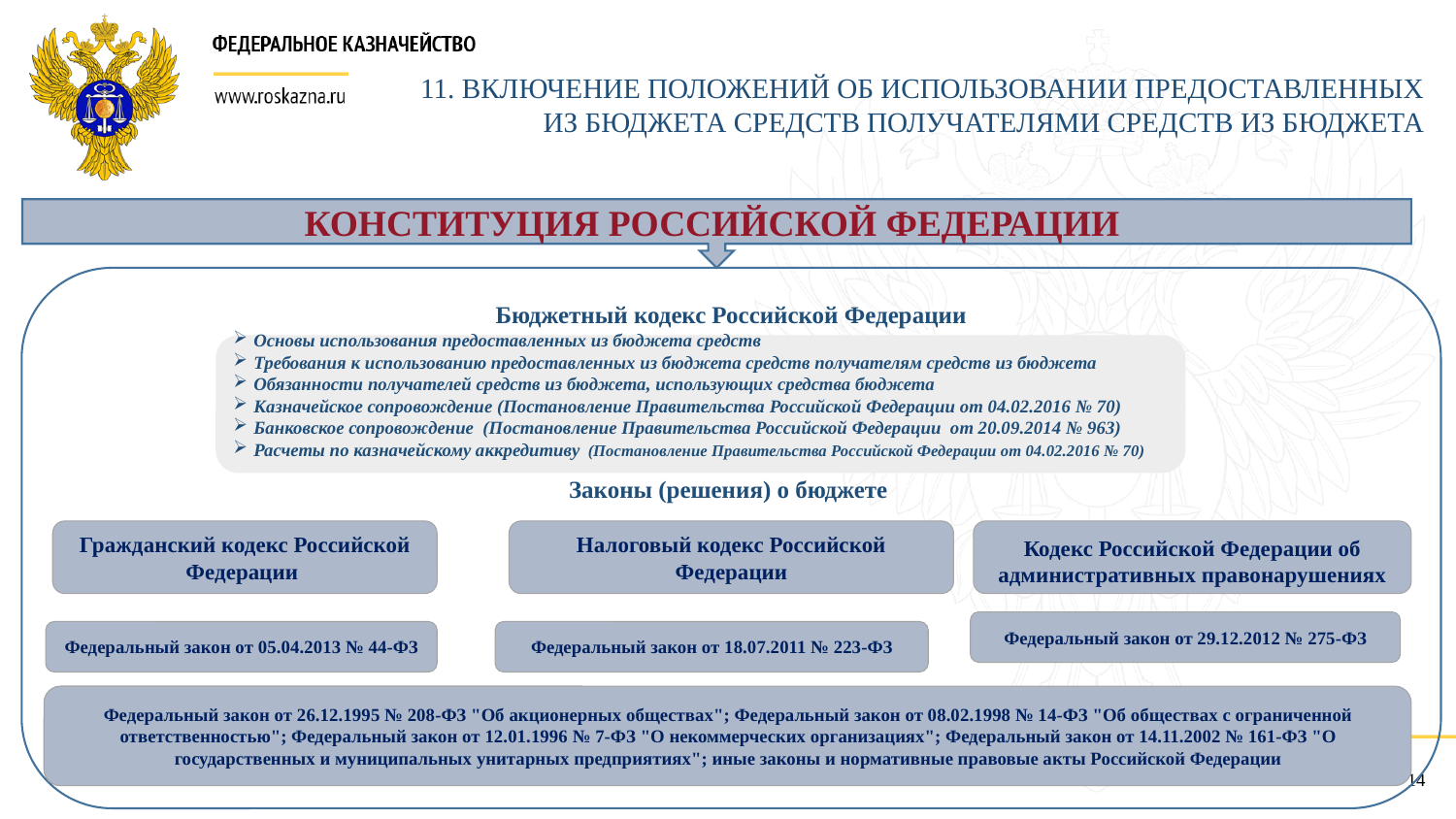

11. Включение положений об использовании предоставленных из бюджета средств получателями средств из бюджета
КОНСТИТУЦИЯ РОССИЙСКОЙ ФЕДЕРАЦИИ
Бюджетный кодекс Российской Федерации

Законы (решения) о бюджете
Основы использования предоставленных из бюджета средств
Требования к использованию предоставленных из бюджета средств получателям средств из бюджета
Обязанности получателей средств из бюджета, использующих средства бюджета
Казначейское сопровождение (Постановление Правительства Российской Федерации от 04.02.2016 № 70)
Банковское сопровождение  (Постановление Правительства Российской Федерации  от 20.09.2014 № 963)
Расчеты по казначейскому аккредитиву  (Постановление Правительства Российской Федерации от 04.02.2016 № 70)

Кодекс Российской Федерации об административных правонарушениях

Налоговый кодекс Российской Федерации

Гражданский кодекс Российской Федерации

Федеральный закон от 29.12.2012 № 275-ФЗ
Федеральный закон от 05.04.2013 № 44-ФЗ

Федеральный закон от 18.07.2011 № 223-ФЗ

Федеральный закон от 26.12.1995 № 208-ФЗ "Об акционерных обществах"; Федеральный закон от 08.02.1998 № 14-ФЗ "Об обществах с ограниченной ответственностью"; Федеральный закон от 12.01.1996 № 7-ФЗ "О некоммерческих организациях"; Федеральный закон от 14.11.2002 № 161-ФЗ "О государственных и муниципальных унитарных предприятиях"; иные законы и нормативные правовые акты Российской Федерации
14